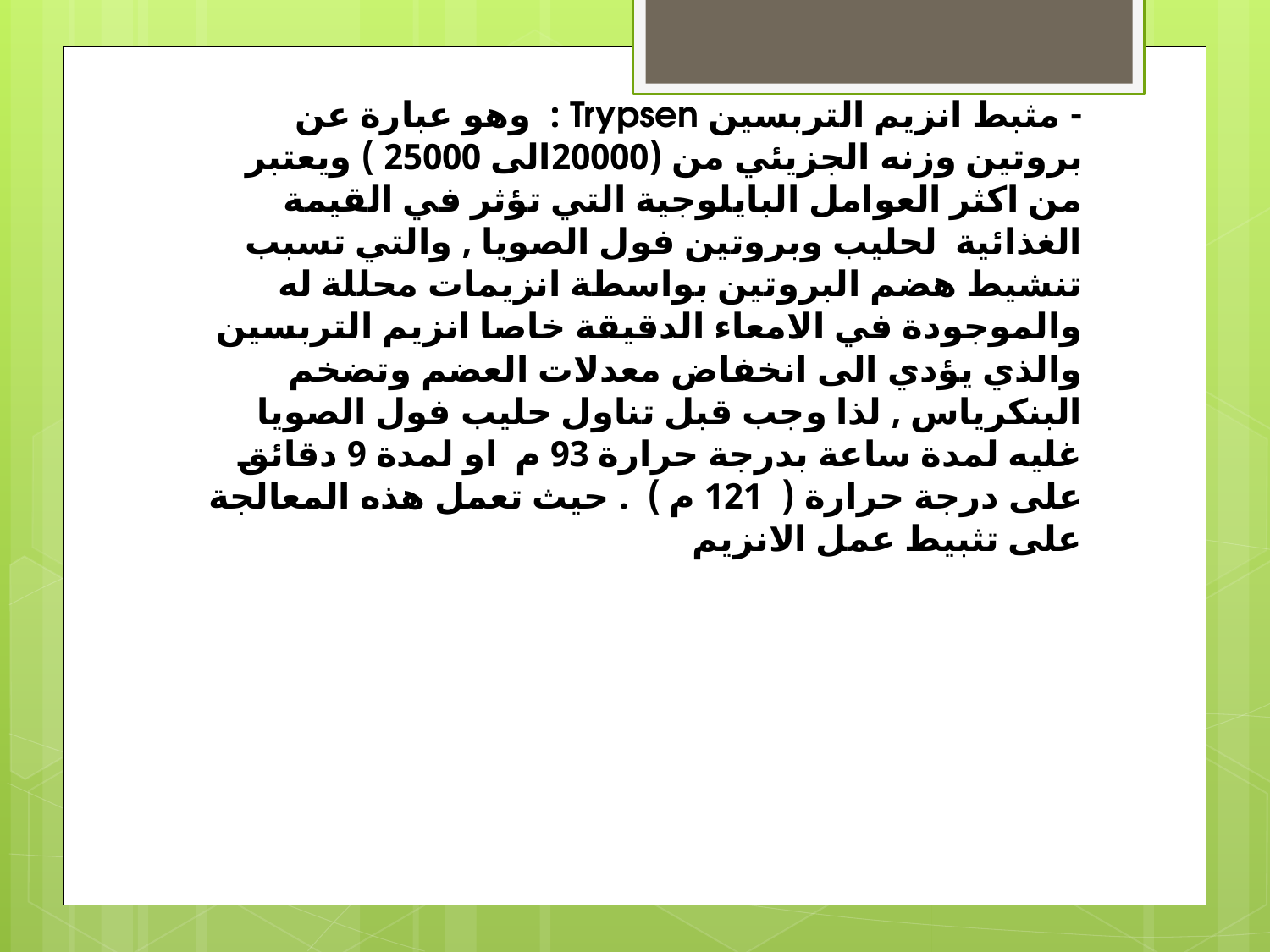

- مثبط انزيم التربسين Trypsen :  وهو عبارة عن بروتين وزنه الجزيئي من (20000الى 25000 ) ويعتبر من اكثر العوامل البايلوجية التي تؤثر في القيمة الغذائية  لحليب وبروتين فول الصويا , والتي تسبب تنشيط هضم البروتين بواسطة انزيمات محللة له والموجودة في الامعاء الدقيقة خاصا انزيم التربسين  والذي يؤدي الى انخفاض معدلات العضم وتضخم البنكرياس , لذا وجب قبل تناول حليب فول الصويا غليه لمدة ساعة بدرجة حرارة 93 م  او لمدة 9 دقائق على درجة حرارة (  121 م )  . حيث تعمل هذه المعالجة على تثبيط عمل الانزيم